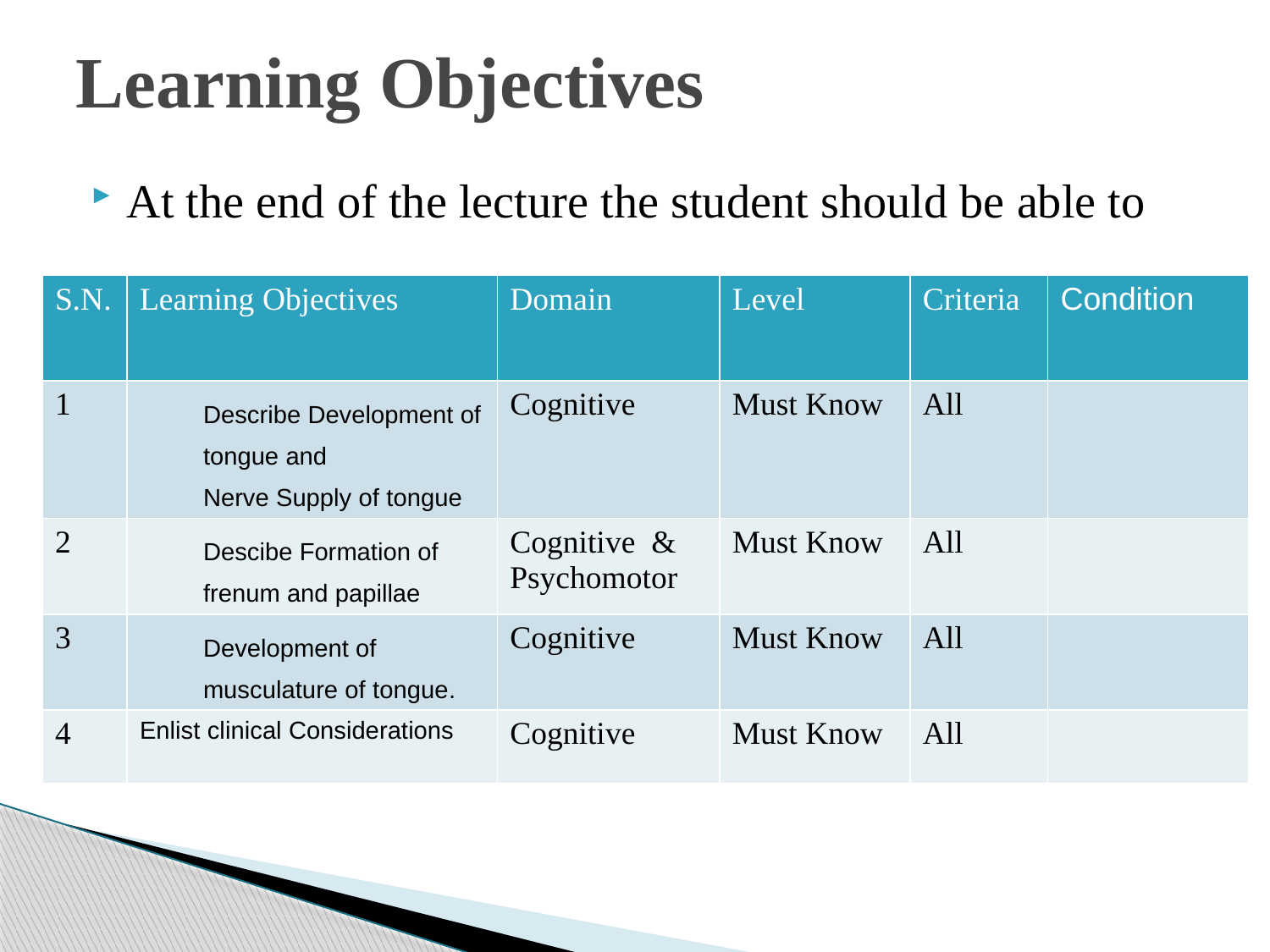

# Learning Objectives
At the end of the lecture the student should be able to
| S.N. | Learning Objectives | Domain | Level | Criteria | Condition |
| --- | --- | --- | --- | --- | --- |
| 1 | Describe Development of tongue and Nerve Supply of tongue | Cognitive | Must Know | All |  |
| 2 | Descibe Formation of frenum and papillae | Cognitive & Psychomotor | Must Know | All |  |
| 3 | Development of musculature of tongue. | Cognitive | Must Know | All |  |
| 4 | Enlist clinical Considerations | Cognitive | Must Know | All |  |